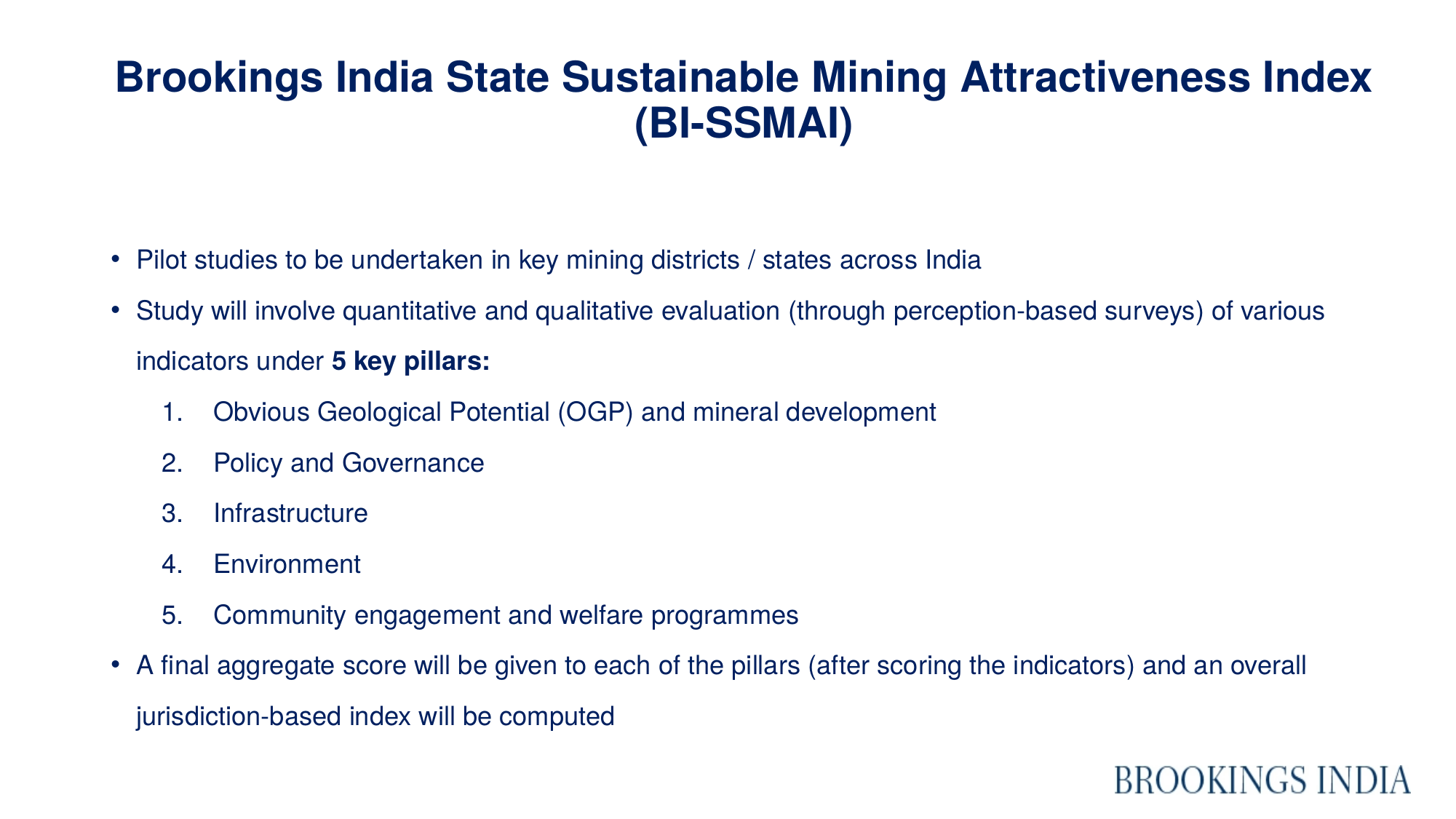

# Brookings India State Sustainable Mining Attractiveness Index (BI-SSMAI)
Pilot studies to be undertaken in key mining districts / states across India
Study will involve quantitative and qualitative evaluation (through perception-based surveys) of various indicators under 5 key pillars:
Obvious Geological Potential (OGP) and mineral development
Policy and Governance
Infrastructure
Environment
Community engagement and welfare programmes
A final aggregate score will be given to each of the pillars (after scoring the indicators) and an overall jurisdiction-based index will be computed